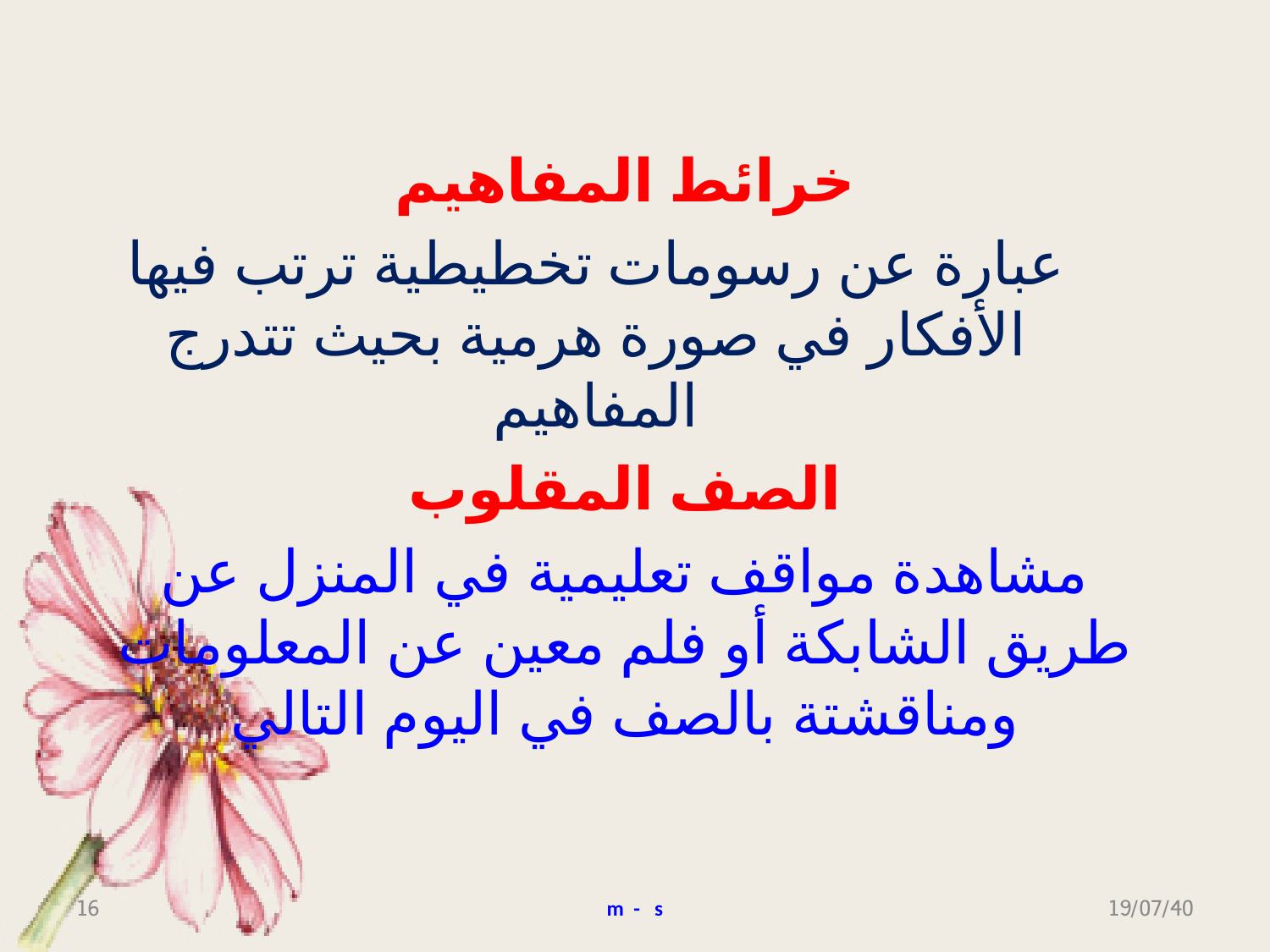

خرائط المفاهيم
عبارة عن رسومات تخطيطية ترتب فيها الأفكار في صورة هرمية بحيث تتدرج المفاهيم
الصف المقلوب
مشاهدة مواقف تعليمية في المنزل عن طريق الشابكة أو فلم معين عن المعلومات ومناقشتة بالصف في اليوم التالي

16
m  -   s
19/07/40